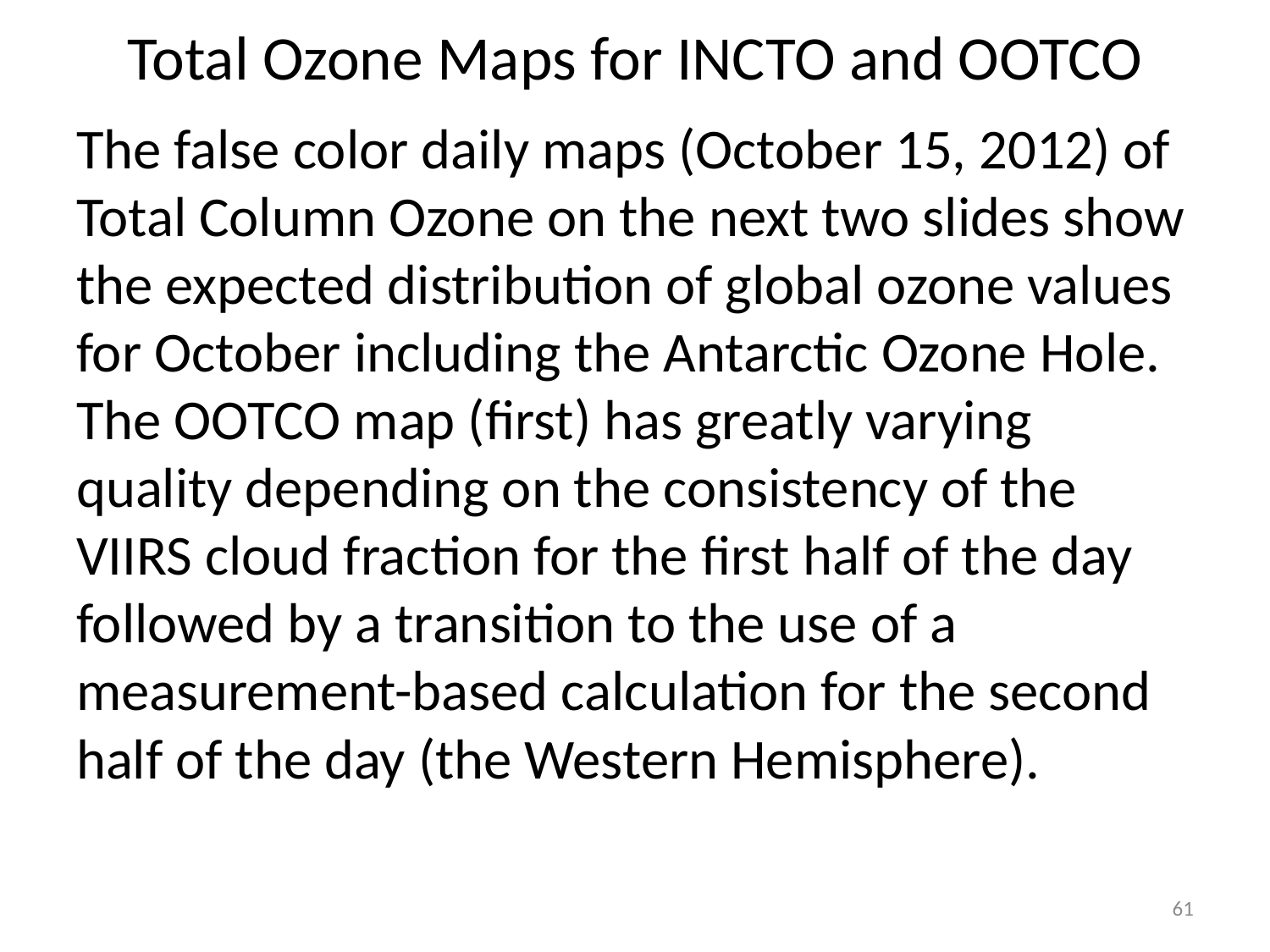

# Total Ozone Maps for INCTO and OOTCO
The false color daily maps (October 15, 2012) of Total Column Ozone on the next two slides show the expected distribution of global ozone values for October including the Antarctic Ozone Hole. The OOTCO map (first) has greatly varying quality depending on the consistency of the VIIRS cloud fraction for the first half of the day followed by a transition to the use of a measurement-based calculation for the second half of the day (the Western Hemisphere).
61